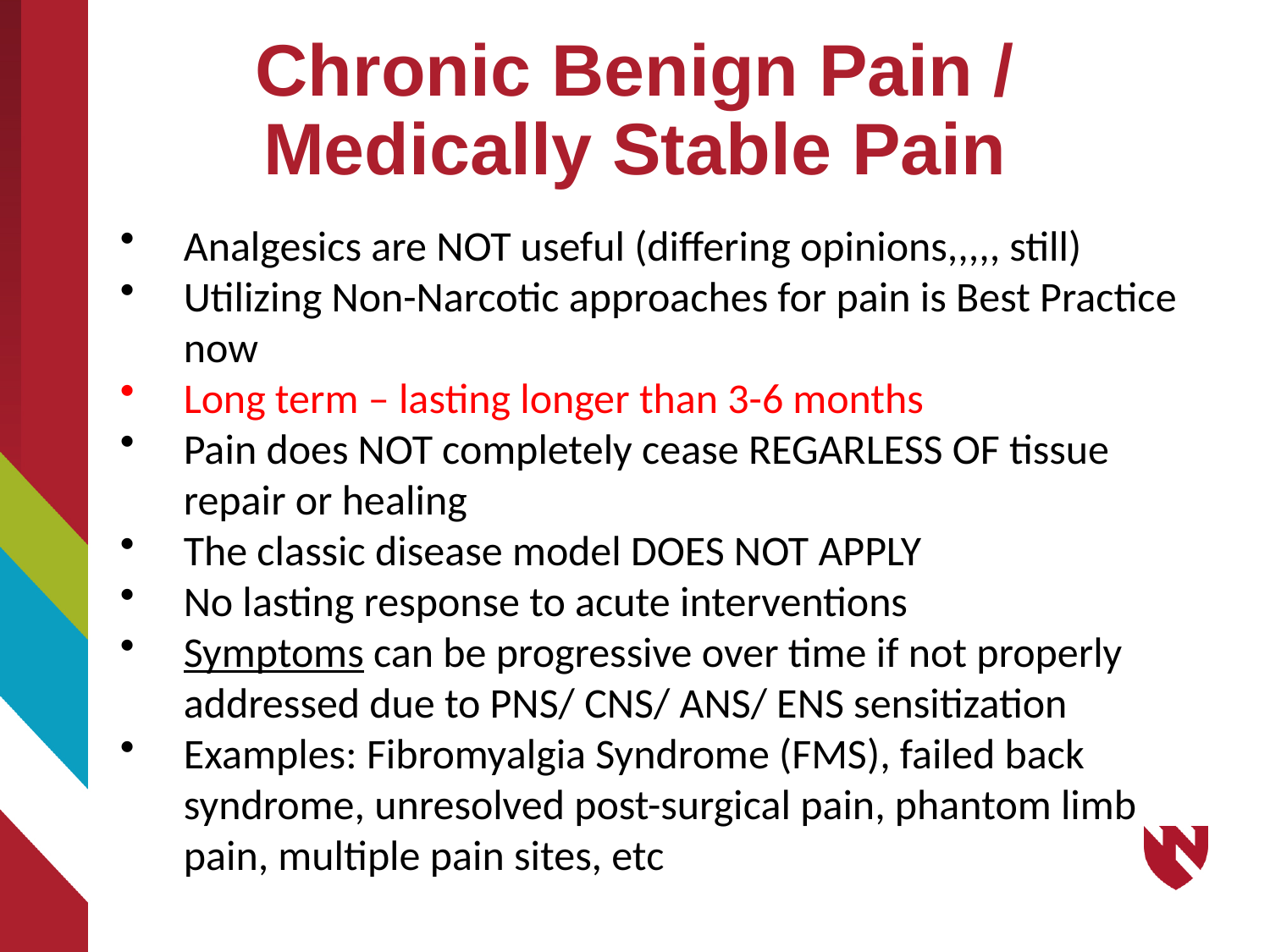

# Chronic Benign Pain / Medically Stable Pain
Analgesics are NOT useful (differing opinions,,,,, still)
Utilizing Non-Narcotic approaches for pain is Best Practice now
Long term – lasting longer than 3-6 months
Pain does NOT completely cease REGARLESS OF tissue  repair or healing
The classic disease model DOES NOT APPLY
No lasting response to acute interventions
Symptoms can be progressive over time if not properly addressed due to PNS/ CNS/ ANS/ ENS sensitization
Examples: Fibromyalgia Syndrome (FMS), failed back syndrome, unresolved post-surgical pain, phantom limb pain, multiple pain sites, etc